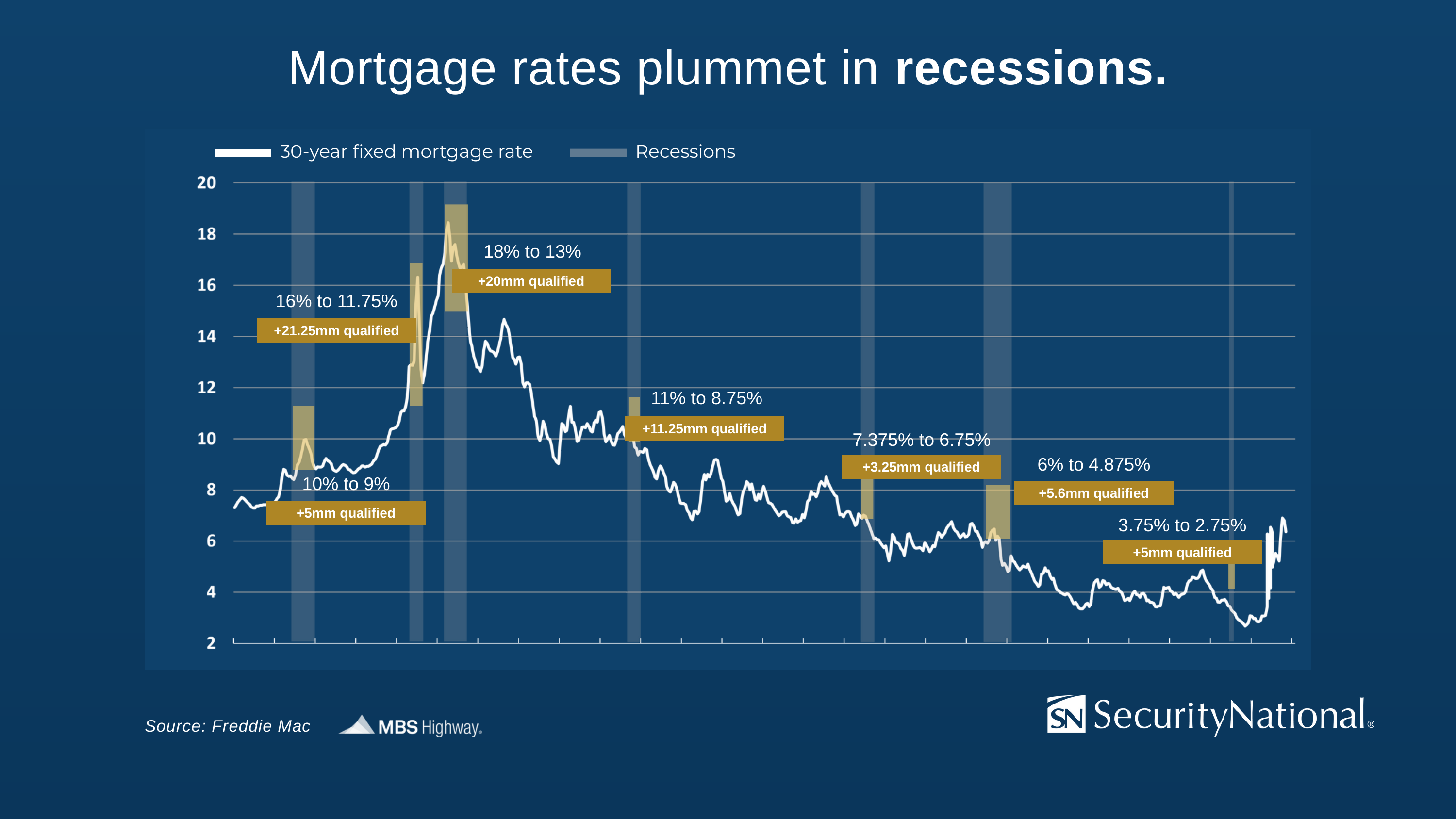

Mortgage rates plummet in recessions.

30-year fixed mortgage rate
Recessions

18% to 13%

+20mm qualified
16% to 11.75%

+21.25mm qualified
11% to 8.75%

+11.25mm qualified
7.375% to 6.75%
6% to 4.875%

+3.25mm qualified
10% to 9%

+5.6mm qualified

+5mm qualified
3.75% to 2.75%

+5mm qualified

Source: Freddie Mac